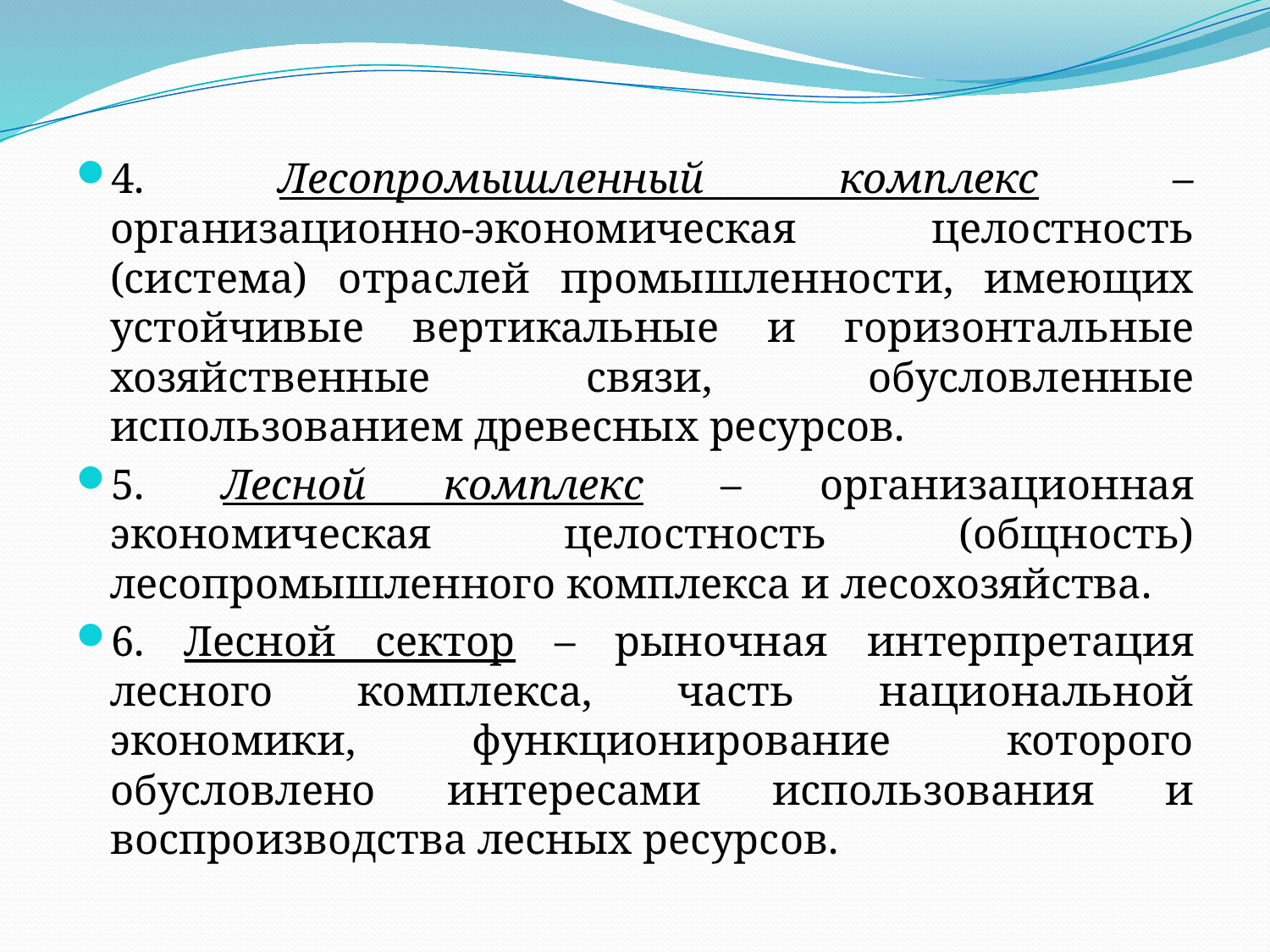

4. Лесопромышленный комплекс – организационно-экономическая целостность (система) отраслей промышленности, имеющих устойчивые вертикальные и горизонтальные хозяйственные связи, обусловленные использованием древесных ресурсов.
5. Лесной комплекс – организационная экономическая целостность (общность) лесопромышленного комплекса и лесохозяйства.
6. Лесной сектор – рыночная интерпретация лесного комплекса, часть национальной экономики, функционирование которого обусловлено интересами использования и воспроизводства лесных ресурсов.